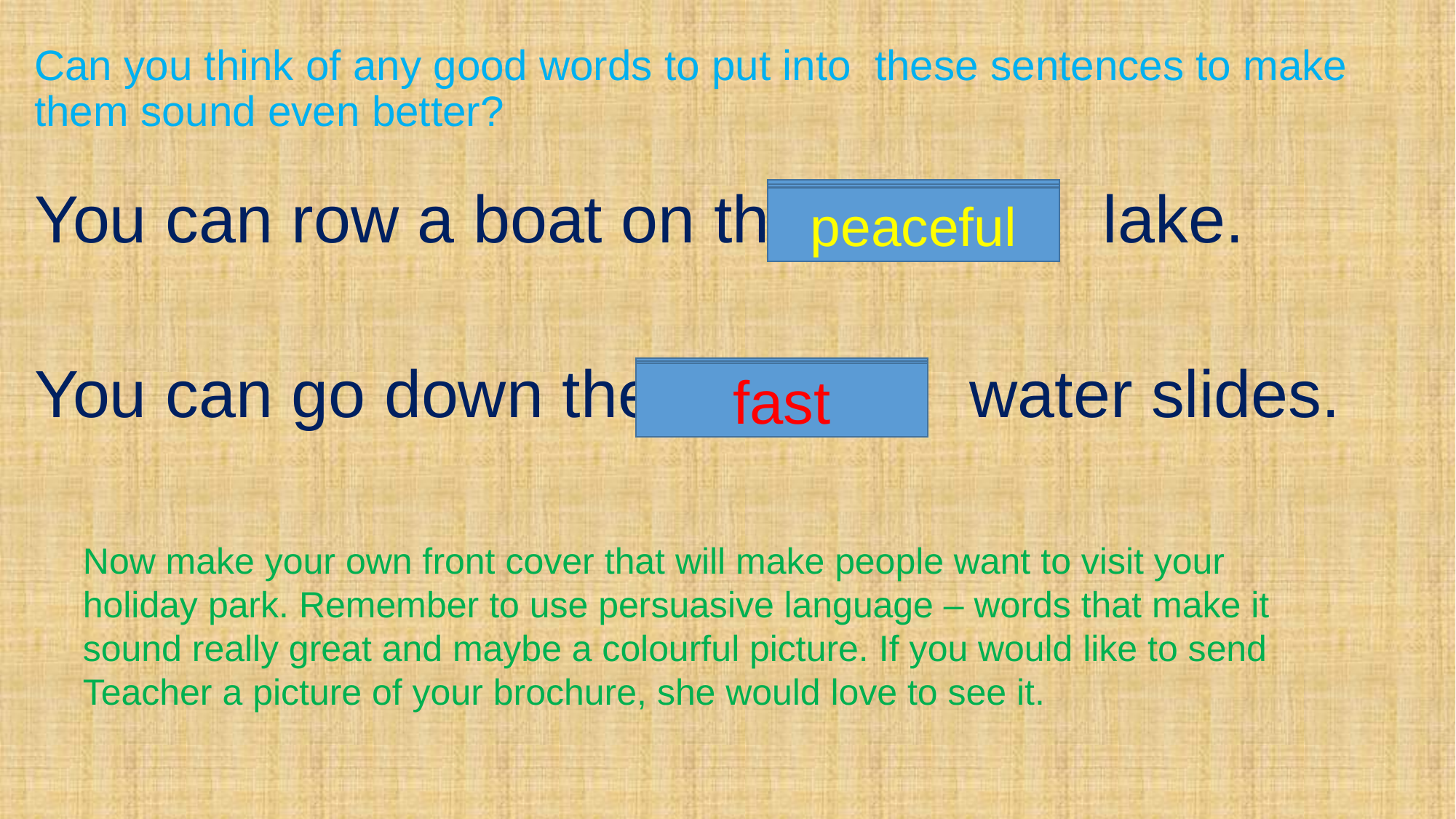

# Can you think of any good words to put into  these sentences to make them sound even better?
You can row a boat on the                lake.

You can go down the                 water slides.

beautiful
peaceful

exciting
fast
Now make your own front cover that will make people want to visit your holiday park. Remember to use persuasive language – words that make it sound really great and maybe a colourful picture. If you would like to send Teacher a picture of your brochure, she would love to see it.